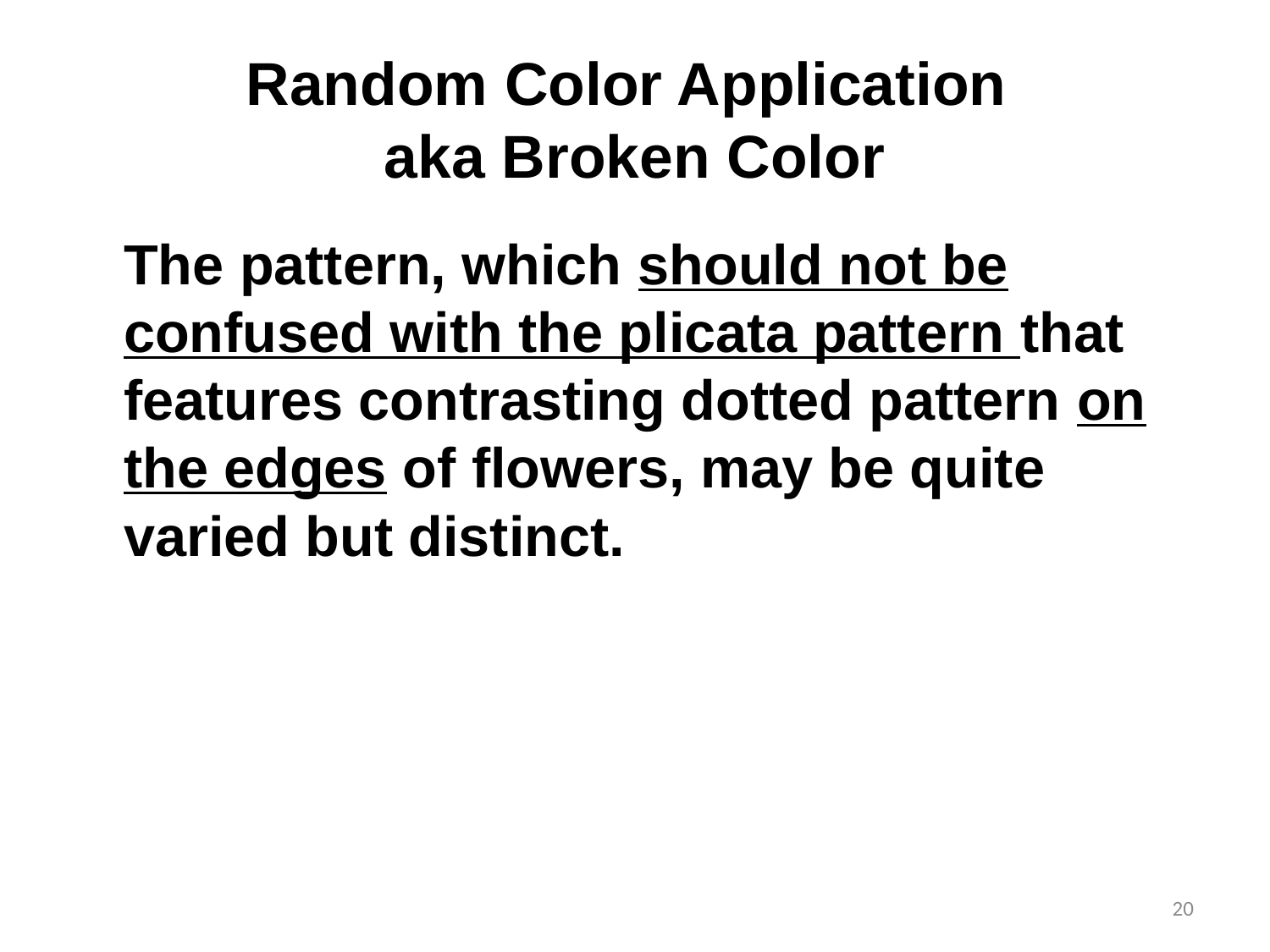

# Random Color Application aka Broken Color
	The pattern, which should not be confused with the plicata pattern that features contrasting dotted pattern on the edges of flowers, may be quite varied but distinct.

20